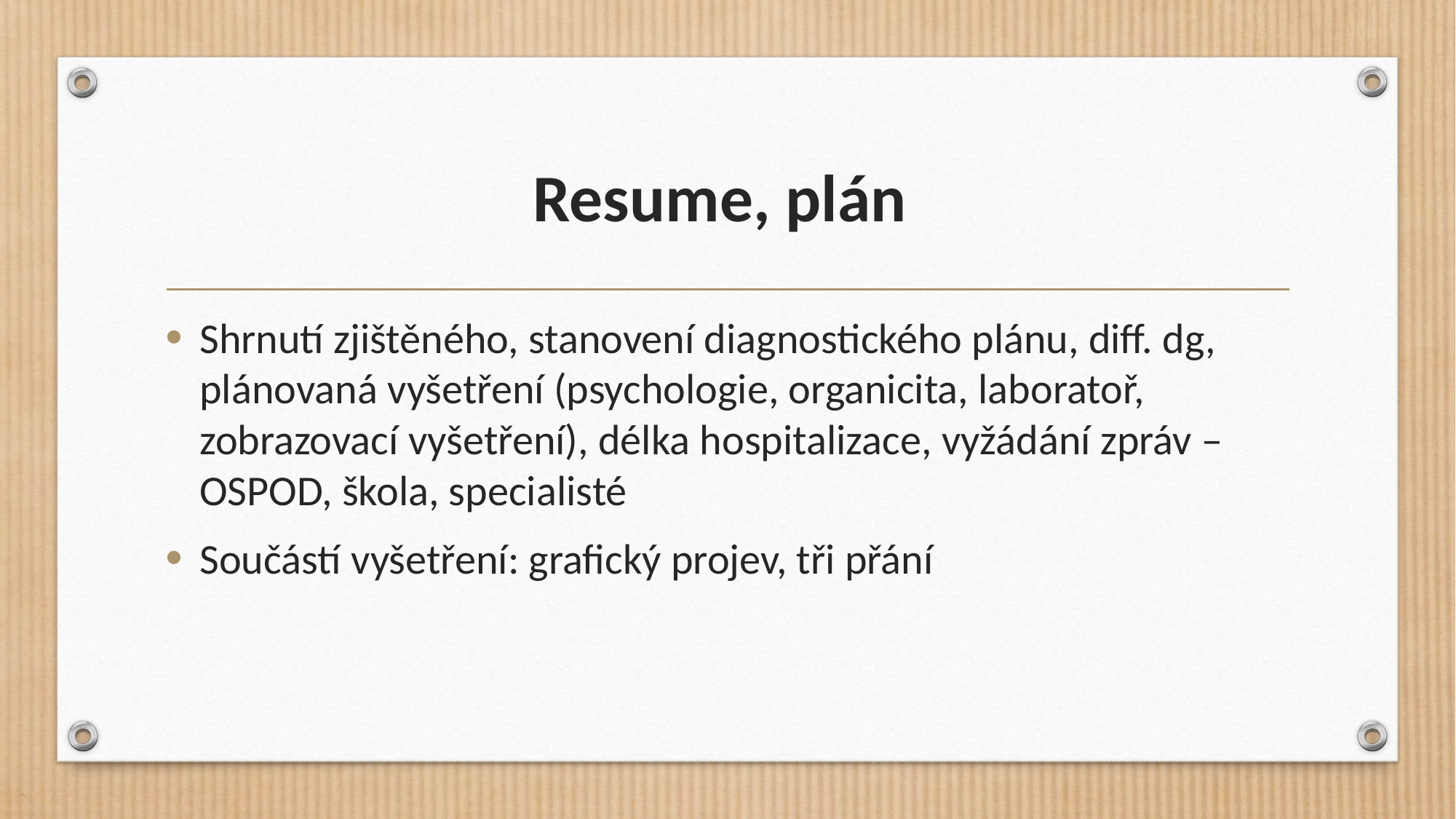

# Resume, plán
Shrnutí zjištěného, stanovení diagnostického plánu, diff. dg, plánovaná vyšetření (psychologie, organicita, laboratoř, zobrazovací vyšetření), délka hospitalizace, vyžádání zpráv – OSPOD, škola, specialisté
Součástí vyšetření: grafický projev, tři přání